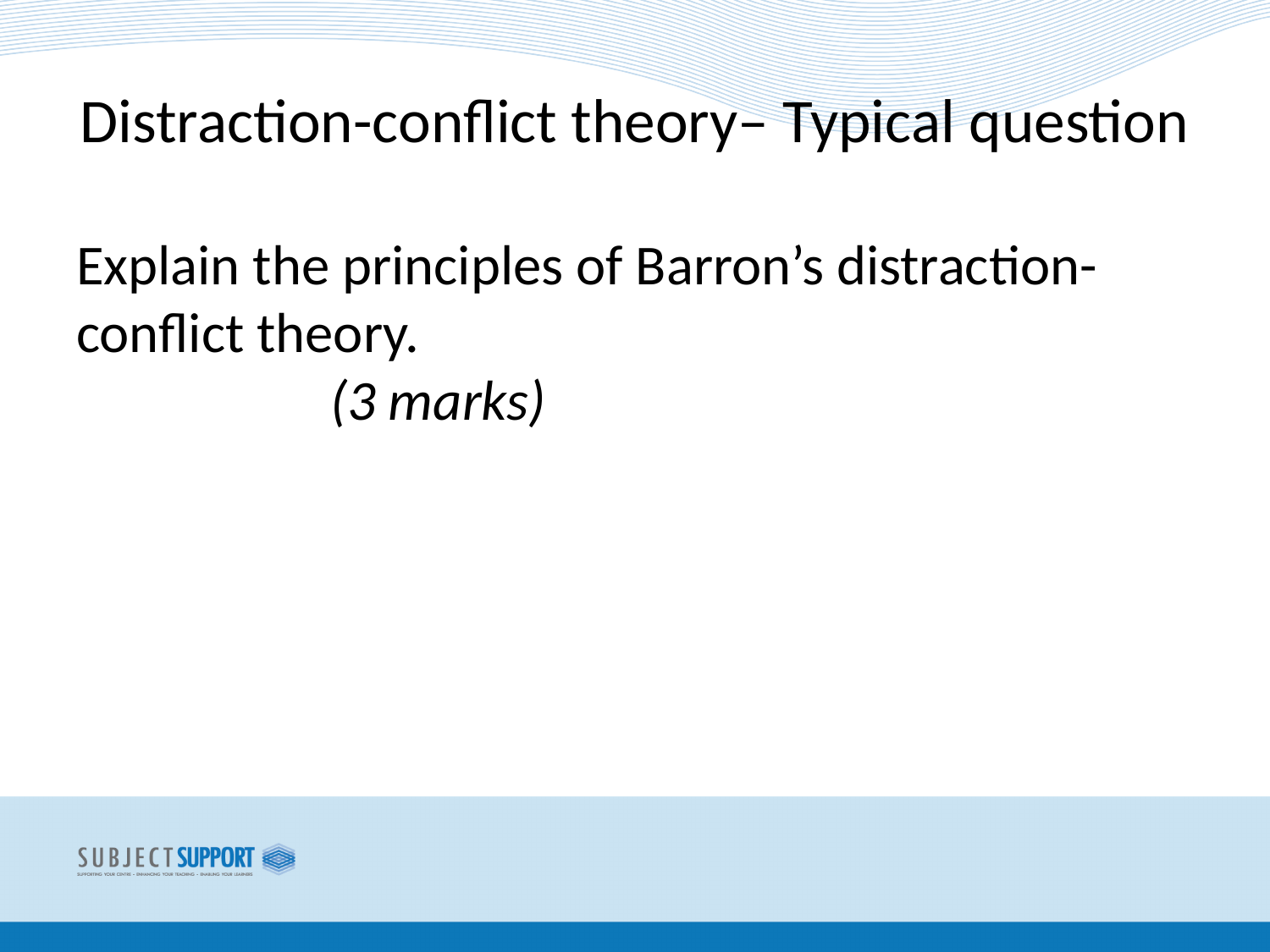

# Distraction-conflict theory– Typical question
Explain the principles of Barron’s distraction-conflict theory. 								(3 marks)